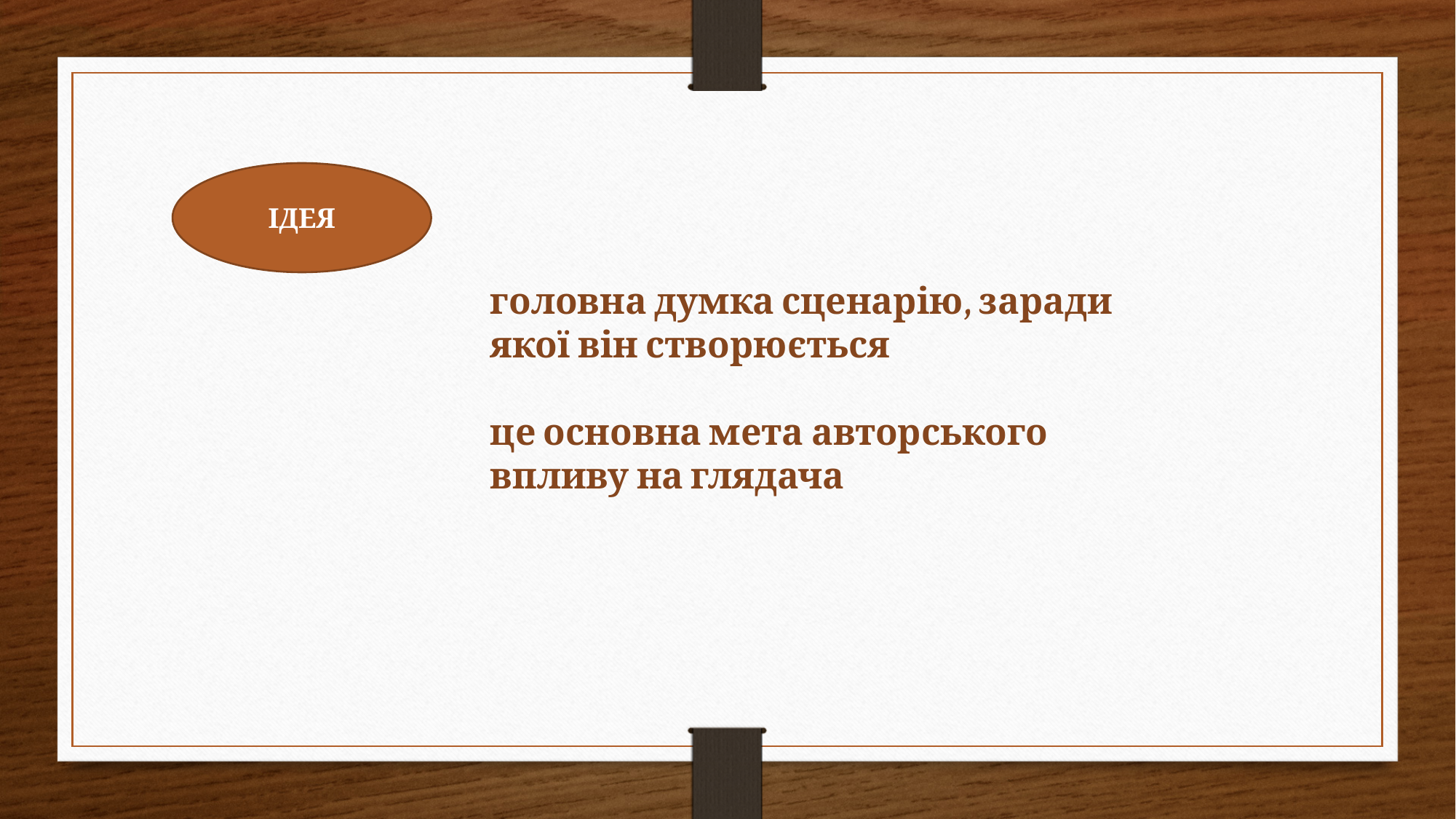

ІДЕЯ
головна думка сценарію, заради якої він створюється

це основна мета авторського впливу на глядача